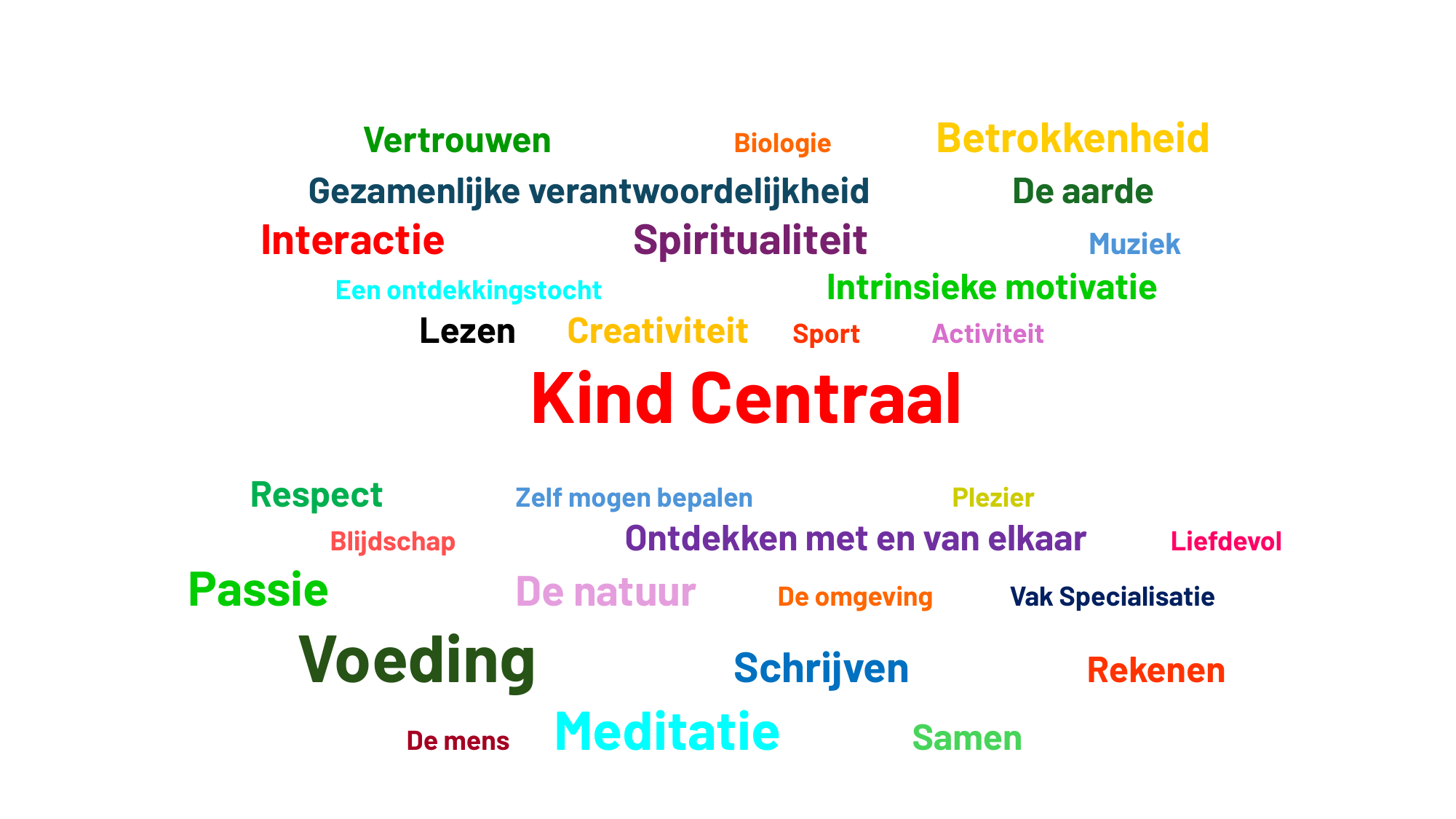

Vertrouwen		Biologie	                 Betrokkenheid		  Gezamenlijke verantwoordelijkheid	           De aarde
          Interactie   		 Spiritualiteit	                         Muziek
Een ontdekkingstocht		          Intrinsieke motivatie
Lezen       Creativiteit      Sport             Activiteit
Kind Centraal

           Respect		Zelf mogen bepalen		Plezier
                          Blijdschap		Ontdekken met en van elkaar               Liefdevol
Passie  		De natuur	        De omgeving              Vak Specialisatie
	Voeding		Schrijven   		   Rekenen
		De mens	       Meditatie                        Samen